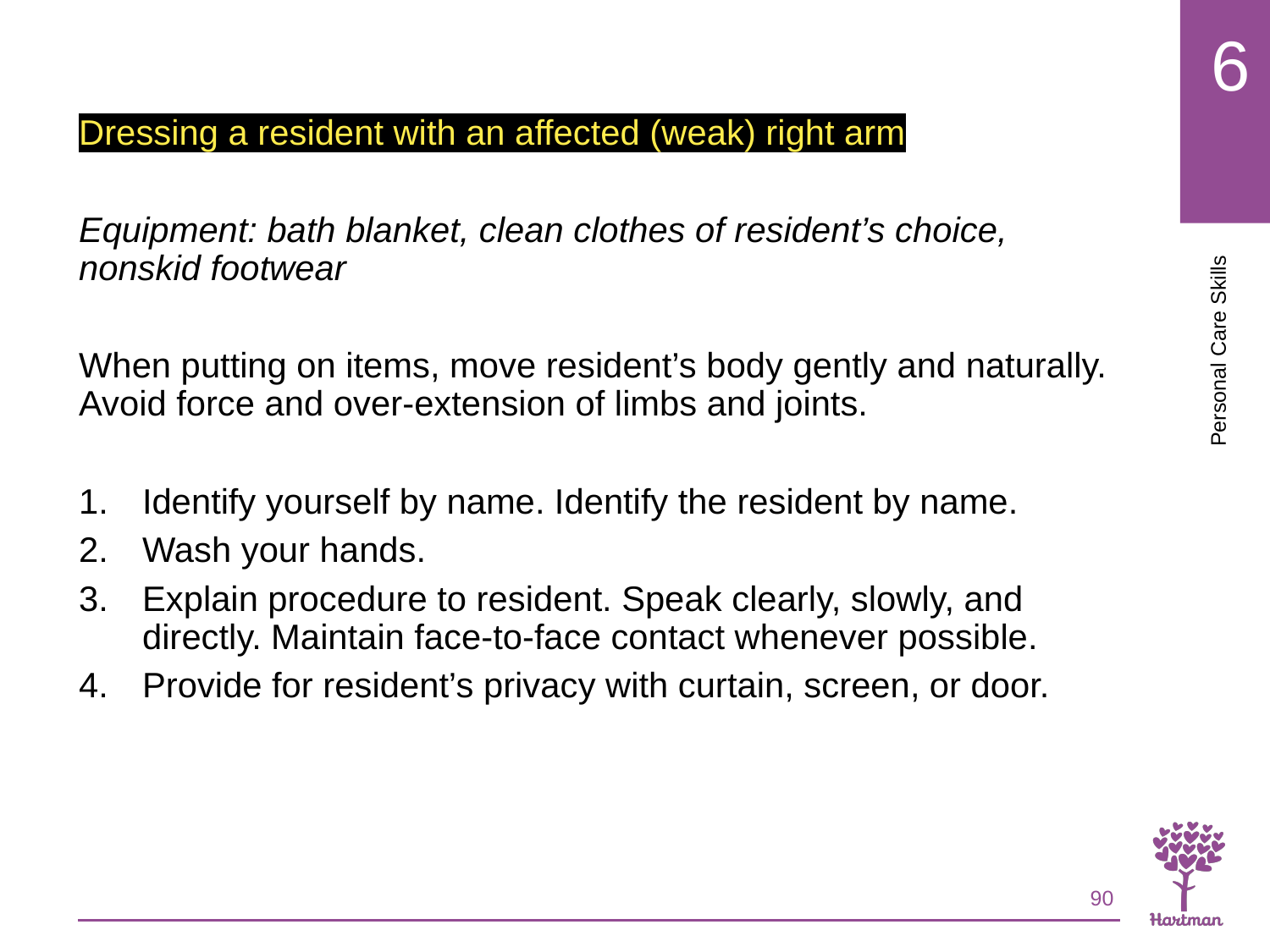

# LO5, content 3
Dressing a resident with an affected (weak) right arm

Equipment: bath blanket, clean clothes of resident’s choice, nonskid footwear

When putting on items, move resident’s body gently and naturally. Avoid force and over-extension of limbs and joints.

Identify yourself by name. Identify the resident by name.
Wash your hands.
Explain procedure to resident. Speak clearly, slowly, and directly. Maintain face-to-face contact whenever possible.
Provide for resident’s privacy with curtain, screen, or door.

90